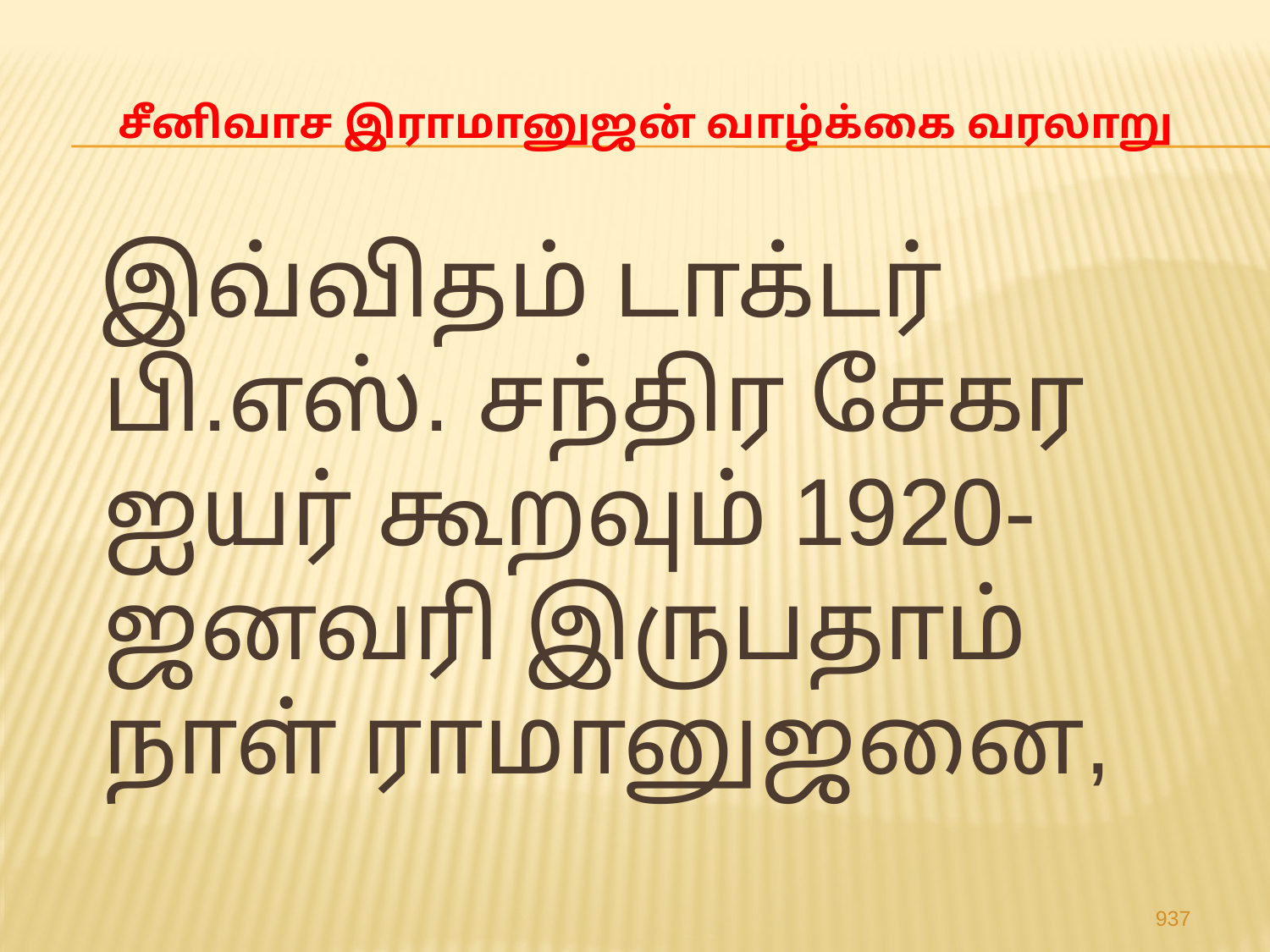

# சீனிவாச இராமானுஜன் வாழ்க்கை வரலாறு
   இவ்விதம் டாக்டர் பி.எஸ். சந்திர சேகர ஐயர் கூறவும் 1920-ஜனவரி இருபதாம் நாள் ராமானுஜனை,

937